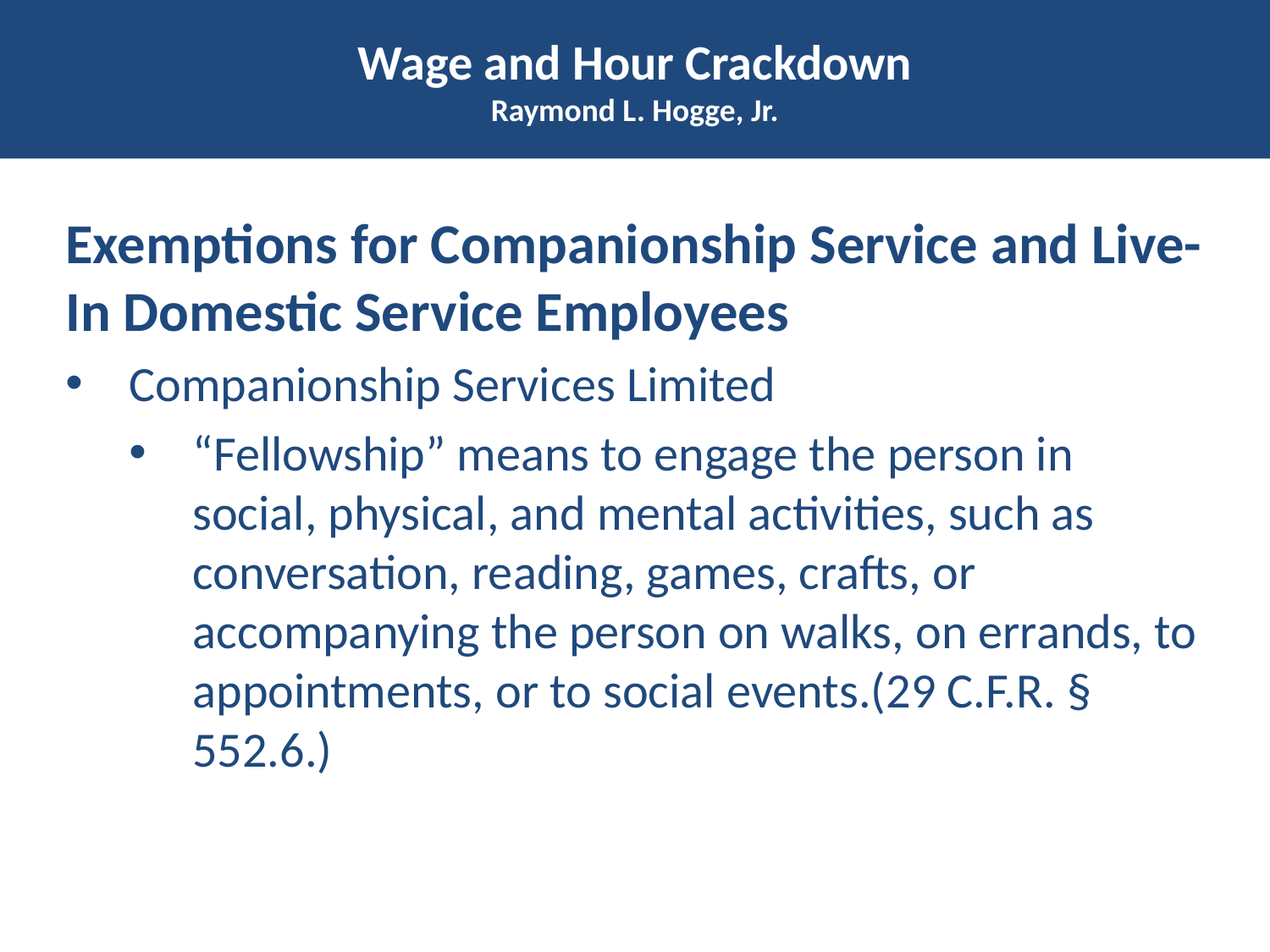

# Wage and Hour Crackdown Raymond L. Hogge, Jr.
Exemptions for Companionship Service and Live-In Domestic Service Employees
Companionship Services Limited
“Fellowship” means to engage the person in social, physical, and mental activities, such as conversation, reading, games, crafts, or accompanying the person on walks, on errands, to appointments, or to social events.(29 C.F.R. § 552.6.)